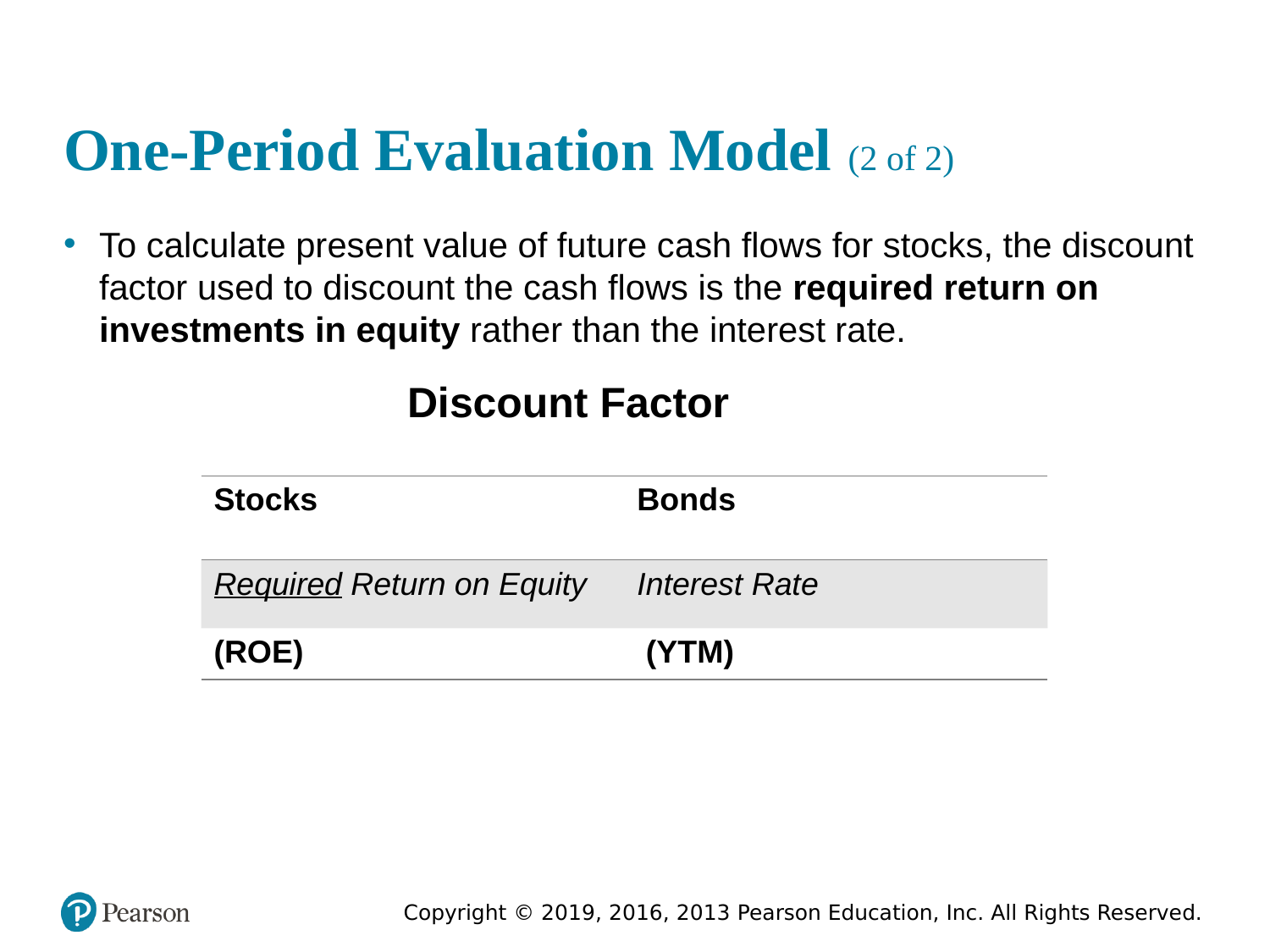

# One-Period Evaluation Model (2 of 2)
To calculate present value of future cash flows for stocks, the discount factor used to discount the cash flows is the required return on investments in equity rather than the interest rate.
                             Discount Factor

| Stocks | Bonds |
| --- | --- |
| Required Return on Equity | Interest Rate |
| (ROE) | (YTM) |